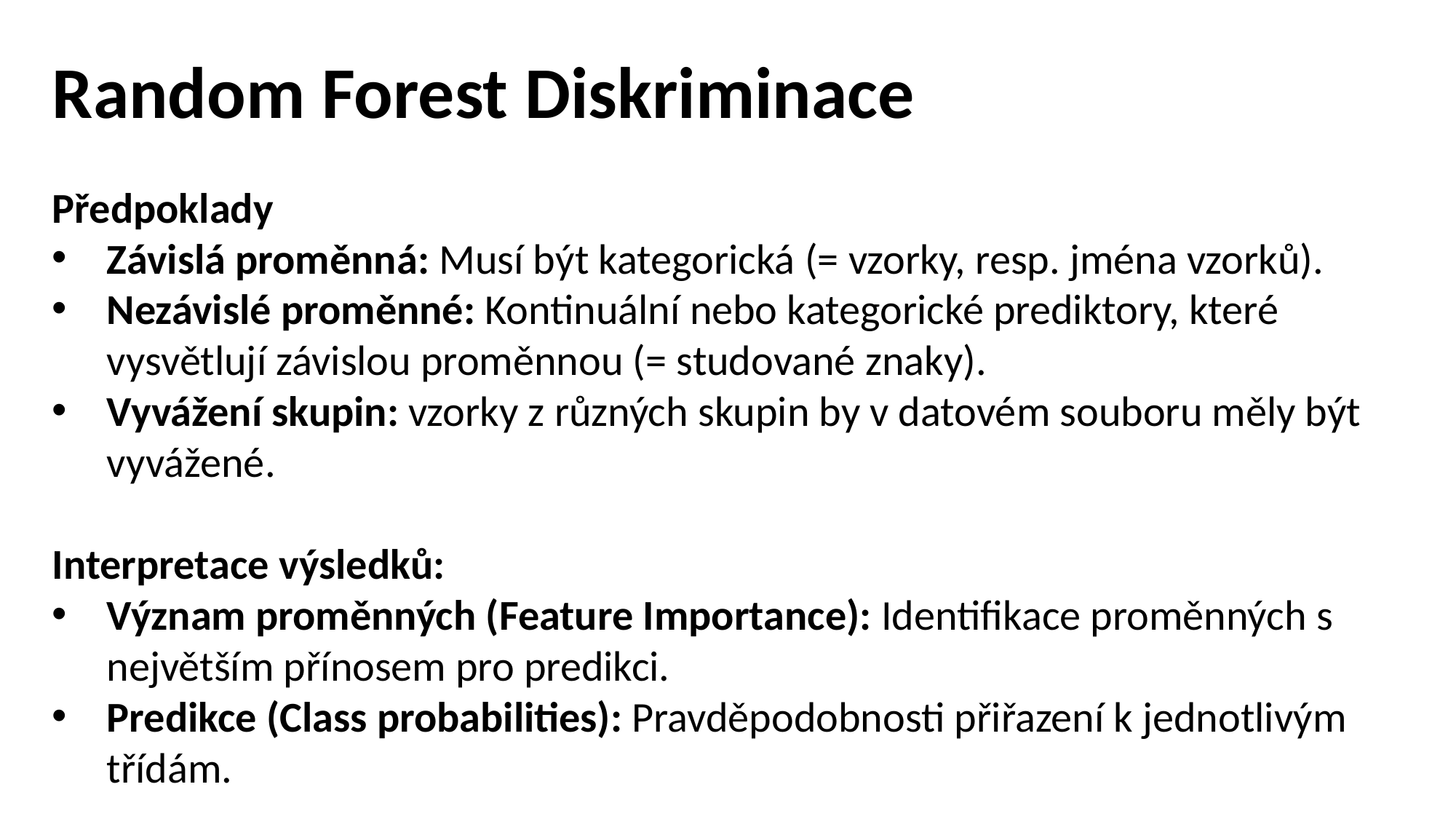

Random Forest Diskriminace
Předpoklady
Závislá proměnná: Musí být kategorická (= vzorky, resp. jména vzorků).
Nezávislé proměnné: Kontinuální nebo kategorické prediktory, které vysvětlují závislou proměnnou (= studované znaky).
Vyvážení skupin: vzorky z různých skupin by v datovém souboru měly být vyvážené.

Interpretace výsledků:
Význam proměnných (Feature Importance): Identifikace proměnných s největším přínosem pro predikci.
Predikce (Class probabilities): Pravděpodobnosti přiřazení k jednotlivým třídám.